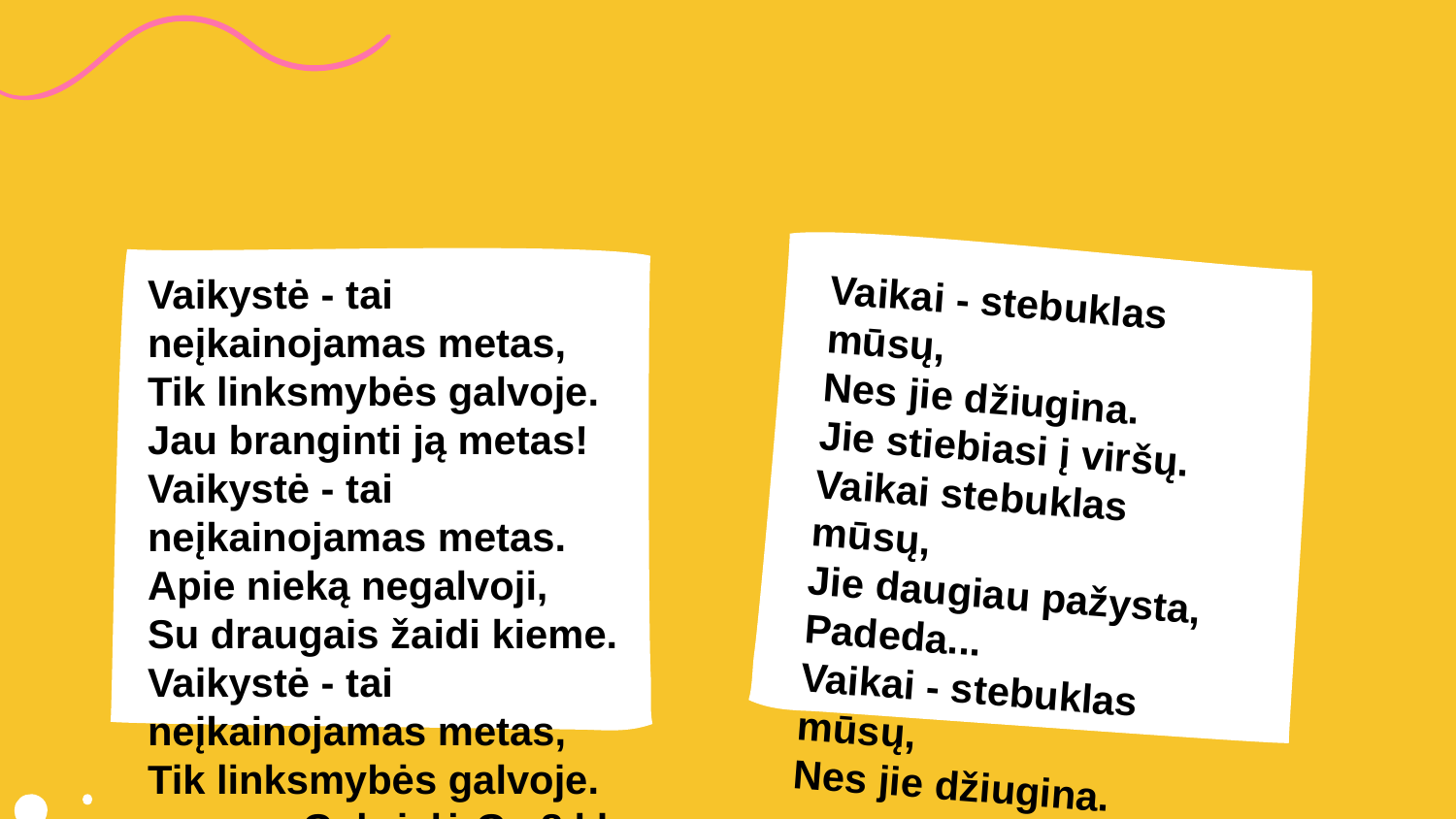

Vaikystė - tai neįkainojamas metas,
Tik linksmybės galvoje.
Jau branginti ją metas!
Vaikystė - tai neįkainojamas metas.
Apie nieką negalvoji,
Su draugais žaidi kieme.
Vaikystė - tai neįkainojamas metas,
Tik linksmybės galvoje.
Gabrielė G., 8 kl.
Vaikai - stebuklas mūsų,
Nes jie džiugina.
Jie stiebiasi į viršų.
Vaikai stebuklas mūsų,
Jie daugiau pažysta,
Padeda...
Vaikai - stebuklas mūsų,
Nes jie džiugina.
Karina, 5 kl.